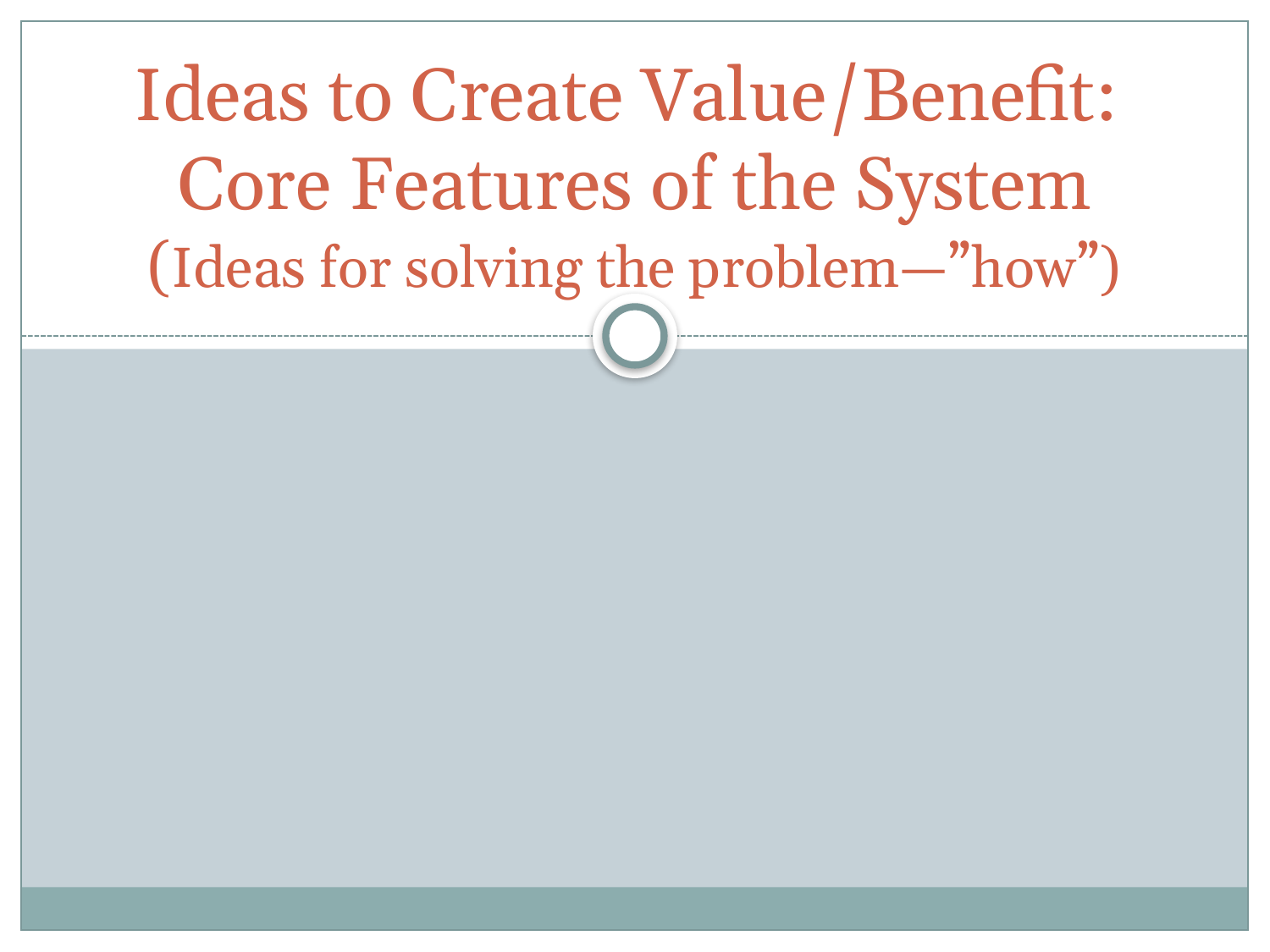

# Ideas to Create Value/Benefit: Core Features of the System (Ideas for solving the problem—”how”)